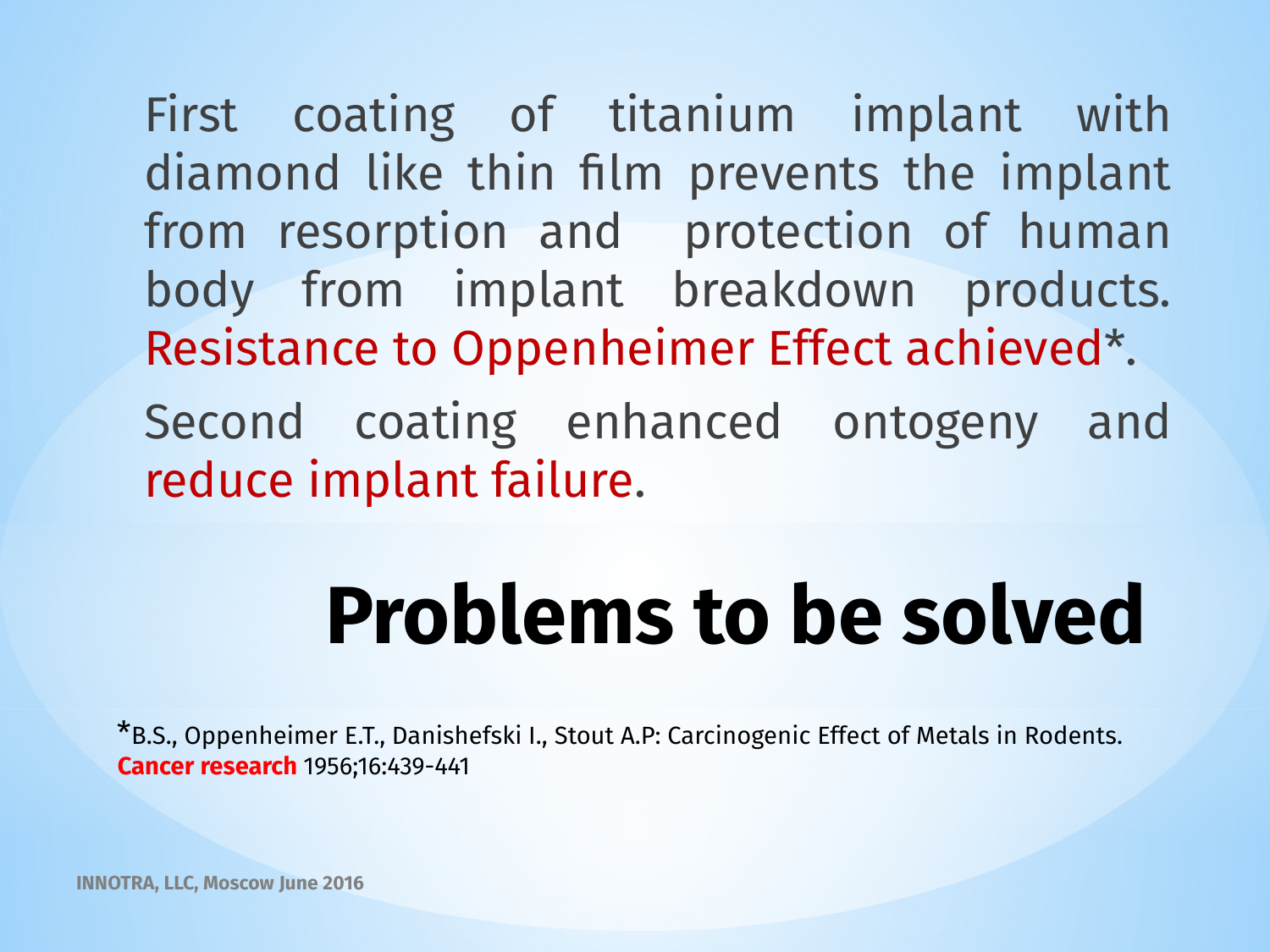

First coating of titanium implant with diamond like thin film prevents the implant from resorption and  protection of human body from implant breakdown products. Resistance to Oppenheimer Effect achieved*.
Second coating enhanced ontogeny and reduce implant failure.
# Problems to be solved
*B.S., Oppenheimer E.T., Danishefski I., Stout A.P: Carcinogenic Effect of Metals in Rodents. Cancer research 1956;16:439-441

INNOTRA, LLC, Moscow June 2016